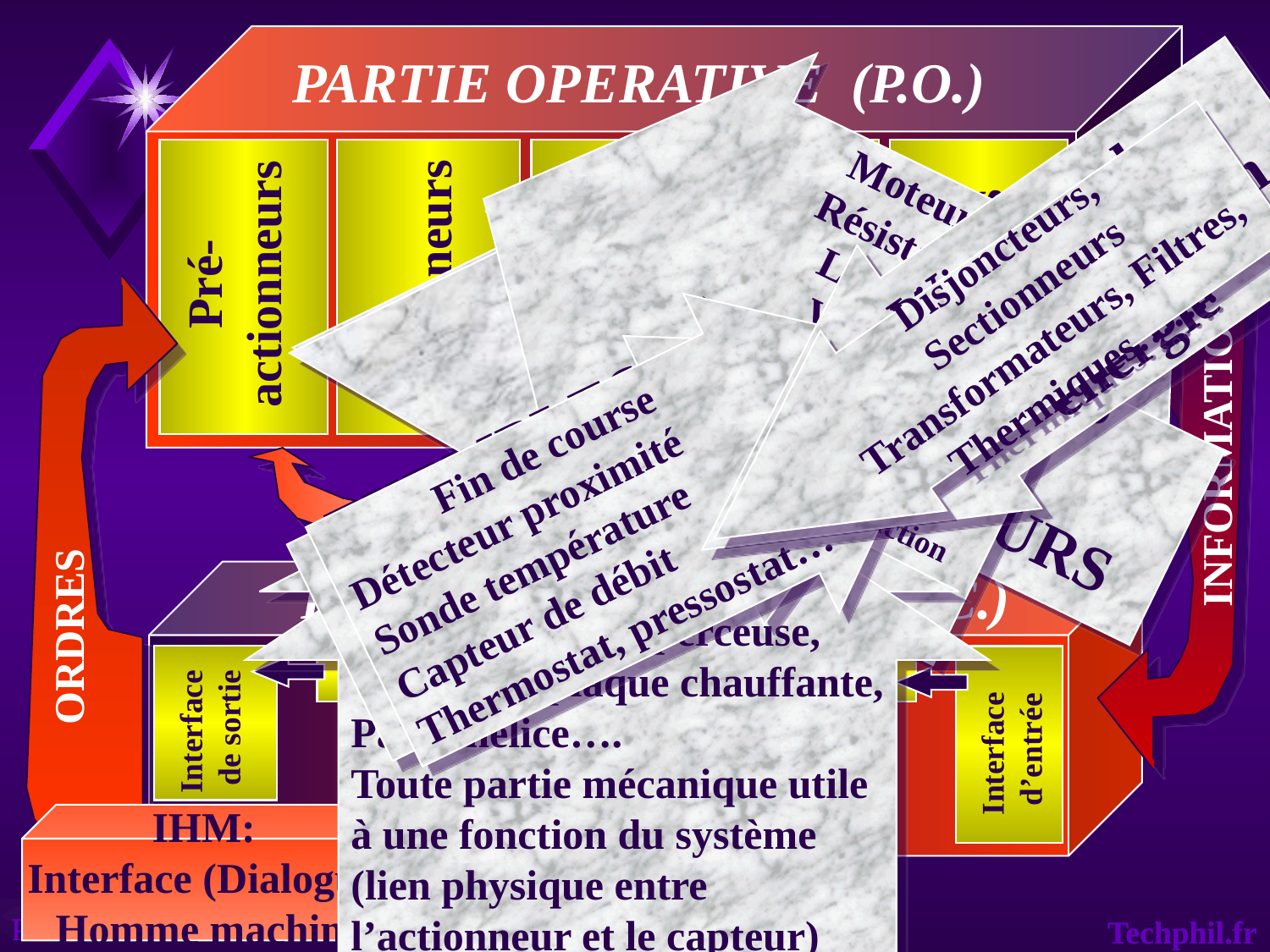

PARTIE OPERATIVE  (P.O.)

Système Physique

EFFECTEURS
Pré-
actionneurs
Capteurs
Actionneurs

INFORMATIONS

W: Alimentation
en energie
PARTIE COMMANDE  (P.C.)

ORDRES
Technologie de la PC

Interface
de sortie

Interface
d’entrée

Logique de commande
IHM:
Interface (Dialogue)
Homme machine

 Moteur…
Résistance
Lampe,
Vérins
Tout ce qui transforme
l’énergie électrique, pneumatique,
hydraulique en une action
utile au système

 Contacteurs,
Variateurs,
Distributeur
(interface puissance
électrique pneumatique Hydraulique) ….
W: exemples
alimentation en énergie
 EXEMPLES
D’ ACTIONNEURS

Disjoncteurs, Sectionneurs
Transformateurs, Filtres,
Thermiques…….
EXEMPLES  DE
PRE-ACTIONNEURS
Fin de course
Détecteur proximité
Sonde température
Capteur de débit
Thermostat, pressostat…
EXEMPLES
DE CAPTEURS

 Mandrin, forêt, perceuse,
 tube, bac, plaque chauffante,
Pales, hélice….
Toute partie mécanique utile
à une fonction du système
(lien physique entre
l’actionneur et le capteur)
  EXEMPLES
D’ EFFECTEURS